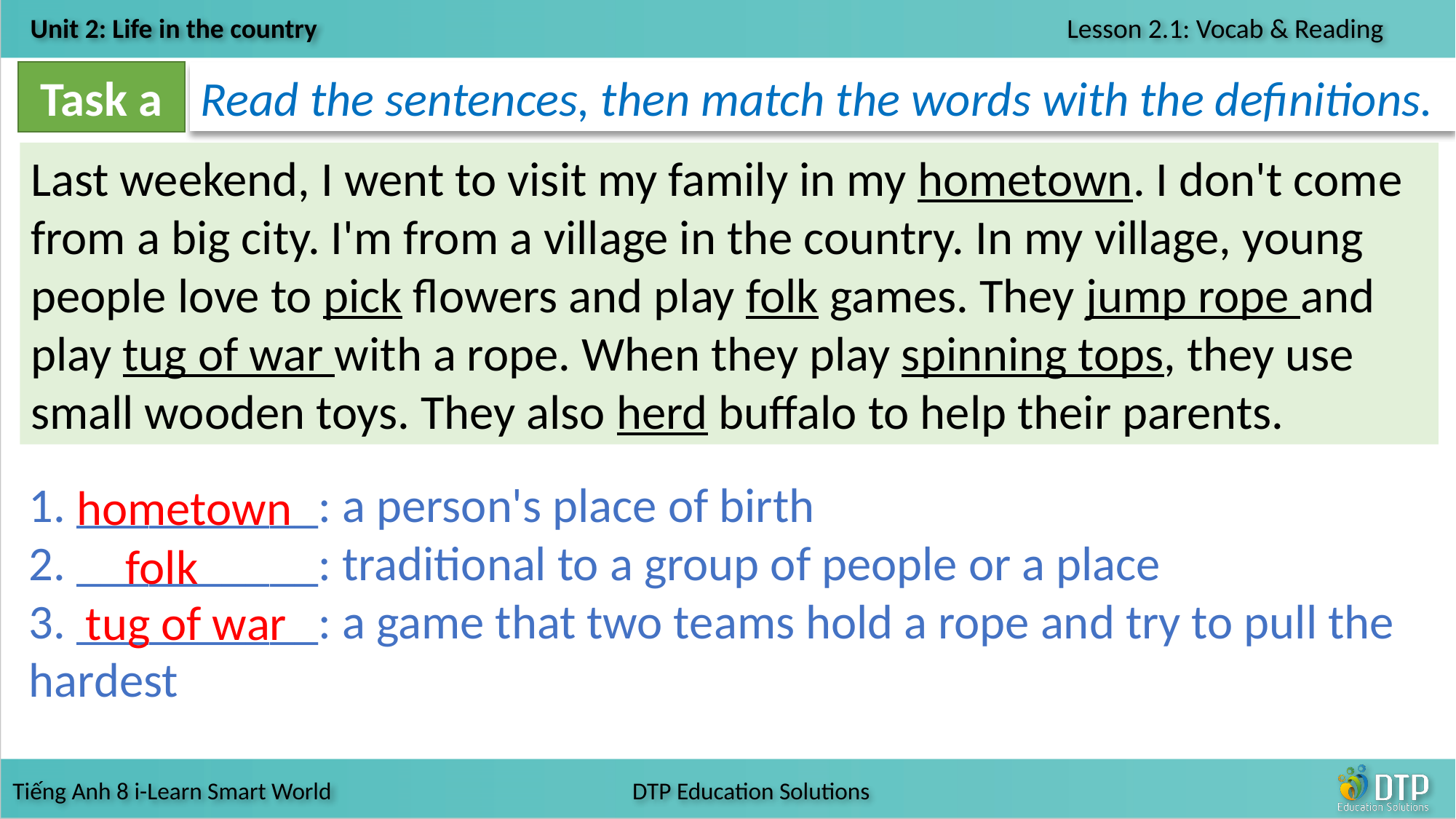

Task a
Read the sentences, then match the words with the definitions.
Last weekend, I went to visit my family in my hometown. I don't come from a big city. I'm from a village in the country. In my village, young people love to pick flowers and play folk games. They jump rope and play tug of war with a rope. When they play spinning tops, they use small wooden toys. They also herd buffalo to help their parents.
1. __________: a person's place of birth
2. __________: traditional to a group of people or a place
3. __________: a game that two teams hold a rope and try to pull the hardest
hometown
folk
tug of war